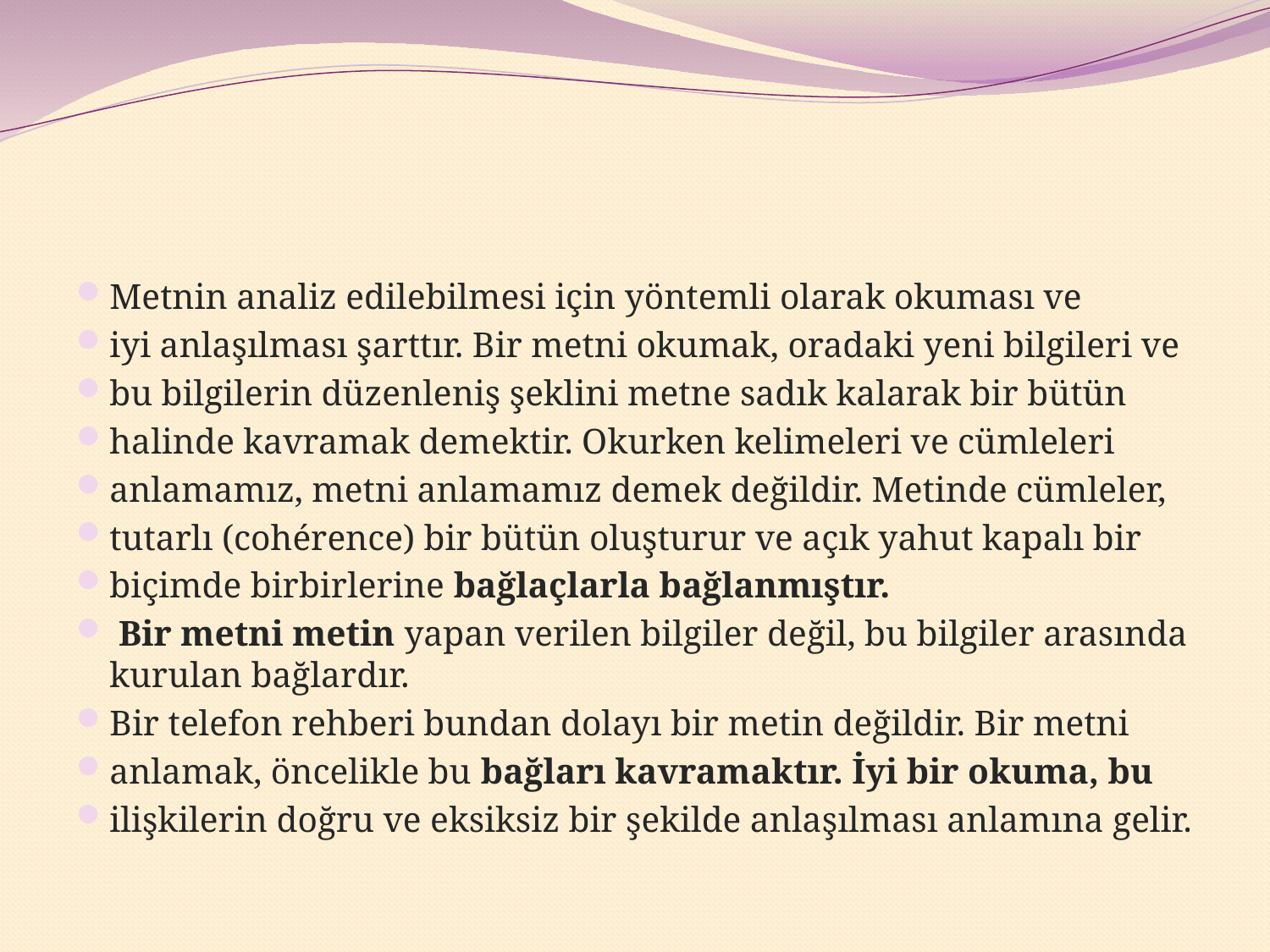

#
Metnin analiz edilebilmesi için yöntemli olarak okuması ve
iyi anlaşılması şarttır. Bir metni okumak, oradaki yeni bilgileri ve
bu bilgilerin düzenleniş şeklini metne sadık kalarak bir bütün
halinde kavramak demektir. Okurken kelimeleri ve cümleleri
anlamamız, metni anlamamız demek değildir. Metinde cümleler,
tutarlı (cohérence) bir bütün oluşturur ve açık yahut kapalı bir
biçimde birbirlerine bağlaçlarla bağlanmıştır.
 Bir metni metin yapan verilen bilgiler değil, bu bilgiler arasında kurulan bağlardır.
Bir telefon rehberi bundan dolayı bir metin değildir. Bir metni
anlamak, öncelikle bu bağları kavramaktır. İyi bir okuma, bu
ilişkilerin doğru ve eksiksiz bir şekilde anlaşılması anlamına gelir.